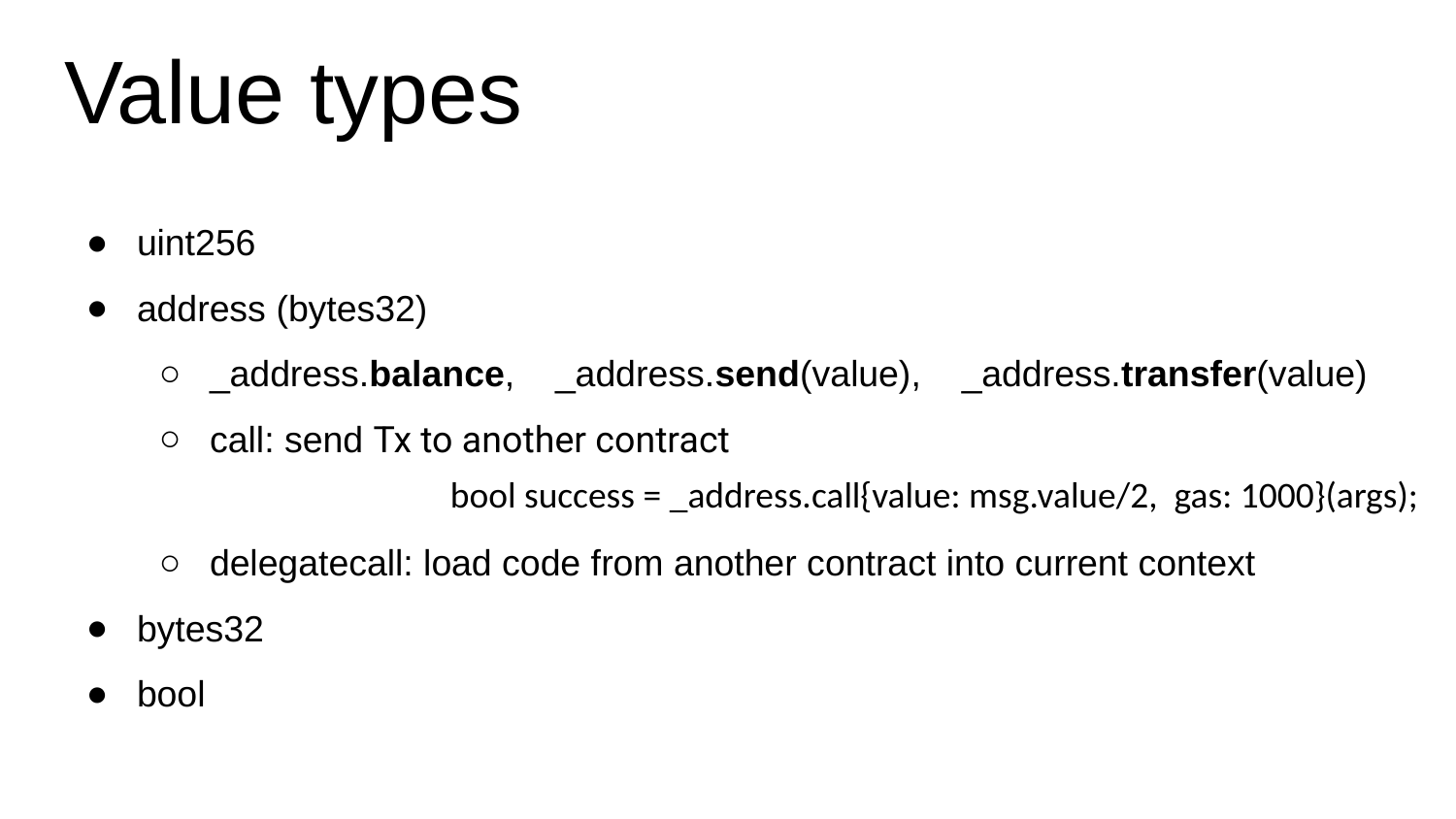

# Value types
uint256
address (bytes32)
_address.balance,    _address.send(value),    _address.transfer(value)
call: send Tx to another contract
		bool success = _address.call{value: msg.value/2,  gas: 1000}(args);
delegatecall: load code from another contract into current context
bytes32
bool